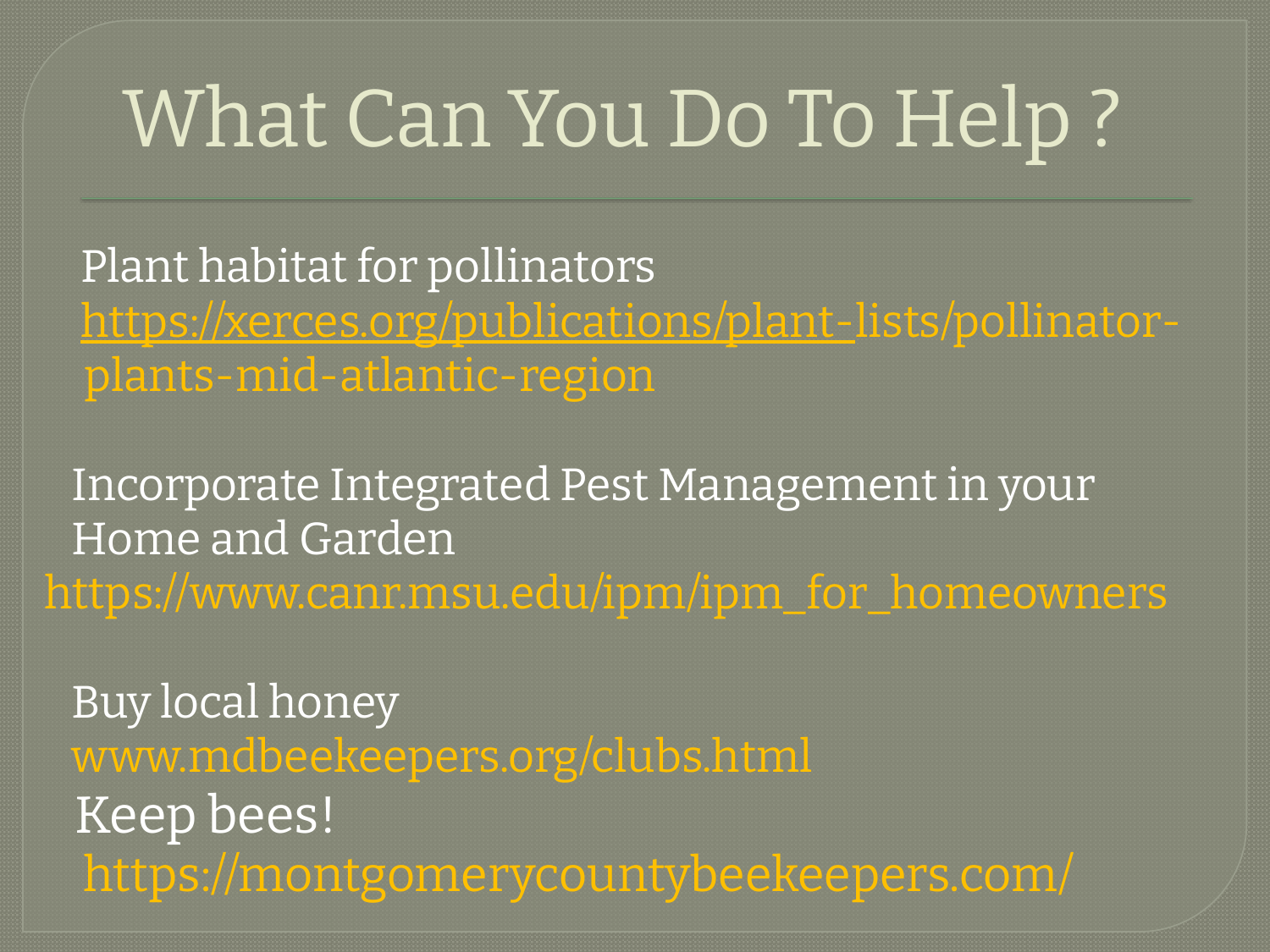

# What Can You Do To Help ?
    Plant habitat for pollinators
    https://xerces.org/publications/plant-lists/pollinator-plants-mid-atlantic-region
   Incorporate Integrated Pest Management in your
   Home and Garden  https://www.canr.msu.edu/ipm/ipm_for_homeowners
   Buy local honey
   www.mdbeekeepers.org/clubs.html
   Keep bees!
    https://montgomerycountybeekeepers.com/